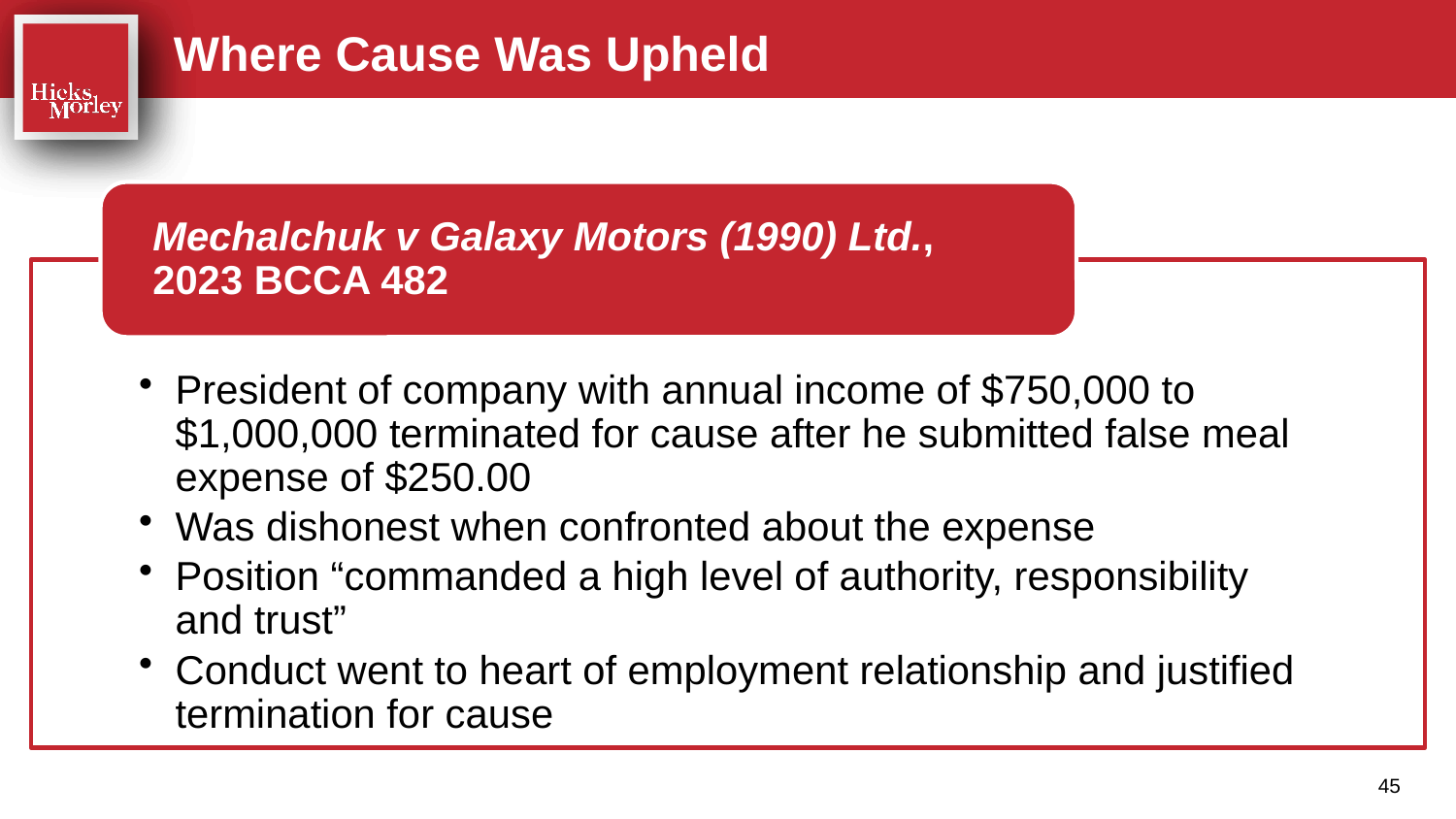

Where Cause Was Upheld
President of company with annual income of $750,000 to $1,000,000 terminated for cause after he submitted false meal expense of $250.00
Was dishonest when confronted about the expense
Position “commanded a high level of authority, responsibility and trust”
Conduct went to heart of employment relationship and justified termination for cause
Mechalchuk v Galaxy Motors (1990) Ltd., 2023 BCCA 482
45